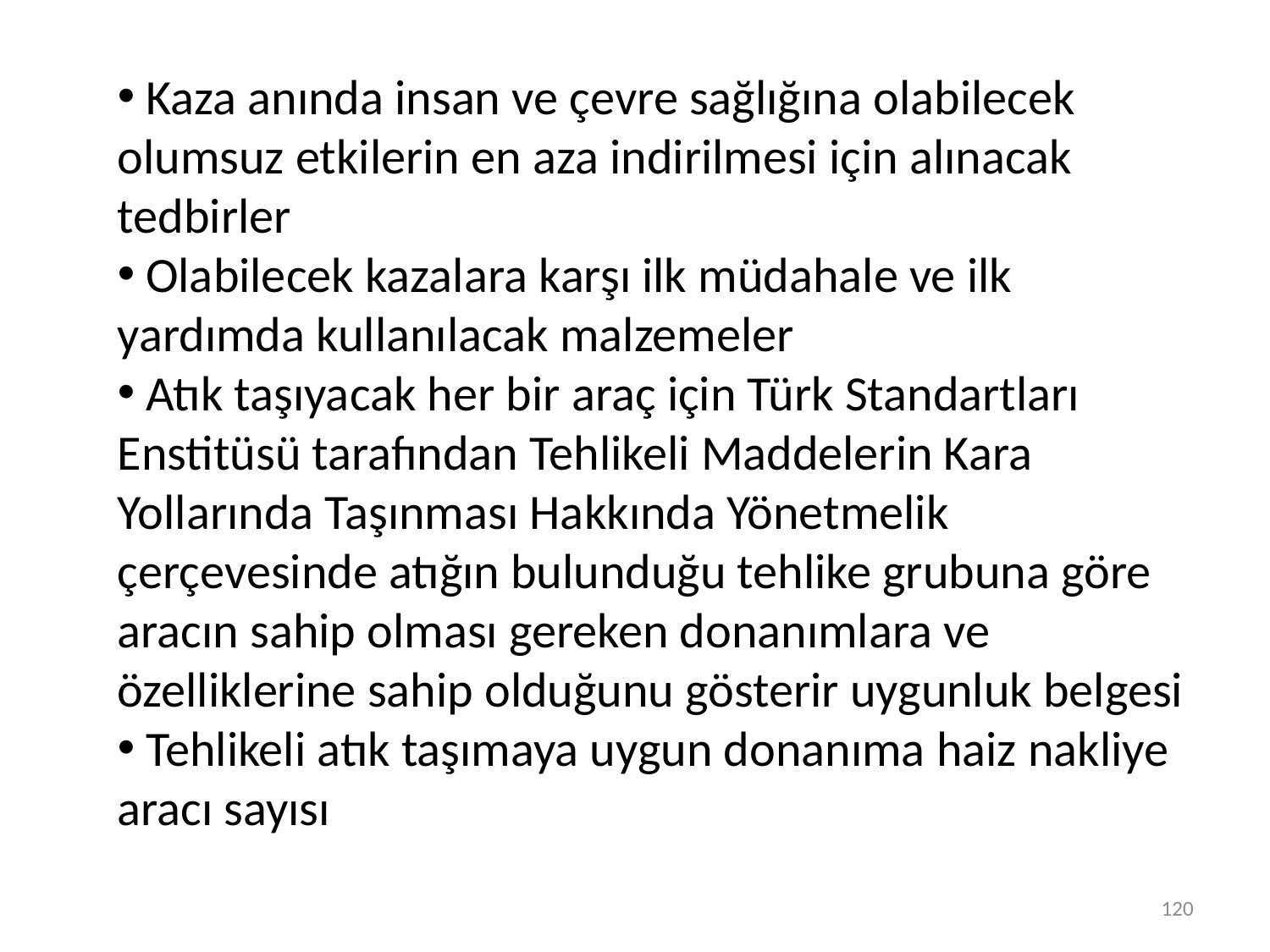

Kaza anında insan ve çevre sağlığına olabilecek olumsuz etkilerin en aza indirilmesi için alınacak tedbirler
 Olabilecek kazalara karşı ilk müdahale ve ilk yardımda kullanılacak malzemeler
 Atık taşıyacak her bir araç için Türk Standartları Enstitüsü tarafından Tehlikeli Maddelerin Kara Yollarında Taşınması Hakkında Yönetmelik çerçevesinde atığın bulunduğu tehlike grubuna göre aracın sahip olması gereken donanımlara ve özelliklerine sahip olduğunu gösterir uygunluk belgesi
 Tehlikeli atık taşımaya uygun donanıma haiz nakliye aracı sayısı
120